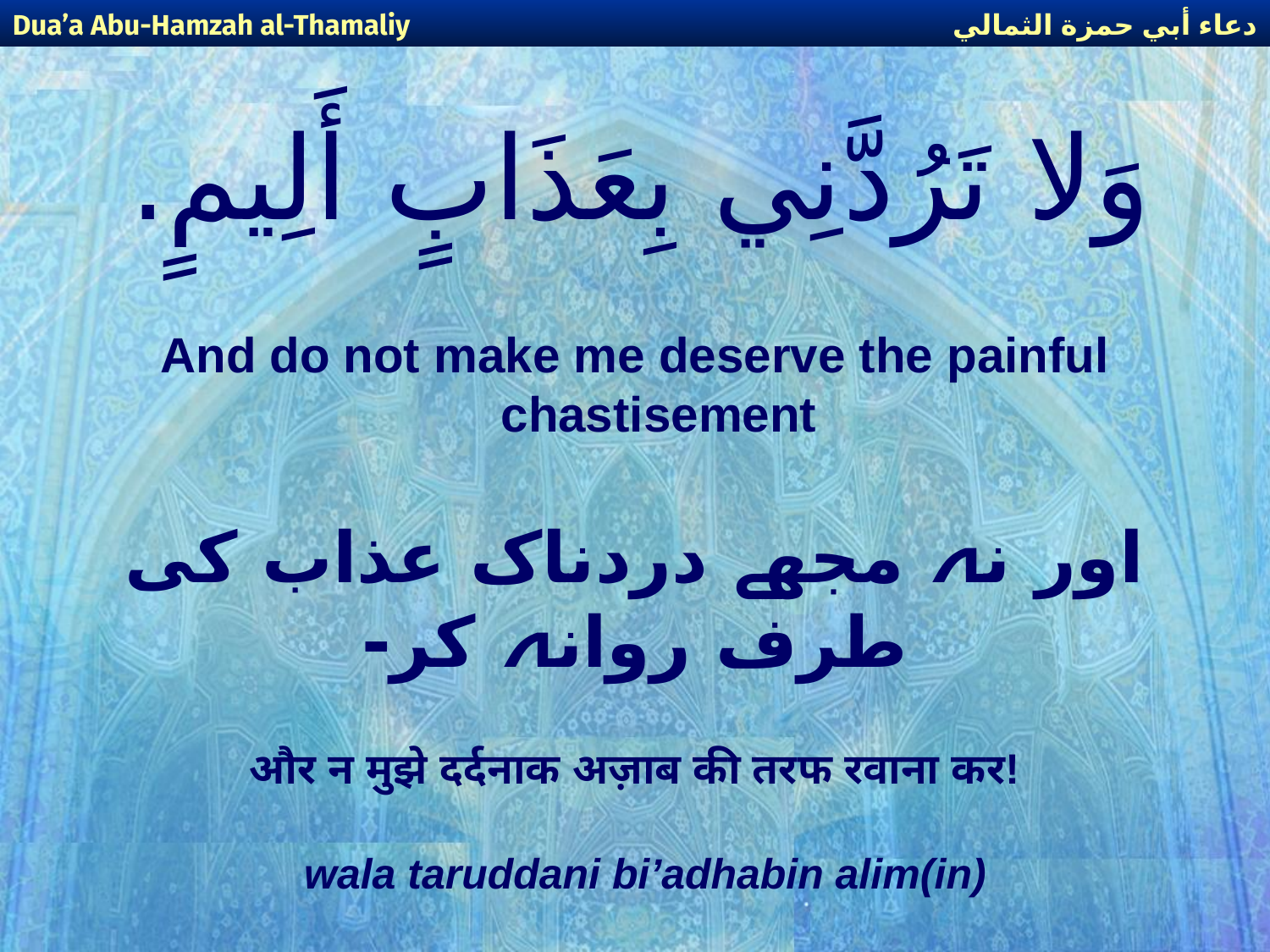

دعاء أبي حمزة الثمالي
Dua’a Abu-Hamzah al-Thamaliy
# وَلا تَرُدَّنِي بِعَذَابٍ أَلِيمٍ.
And do not make me deserve the painful chastisement
اور نہ مجھے دردناک عذاب کی طرف روانہ کر-
और न मुझे दर्दनाक अज़ाब की तरफ रवाना कर!
wala taruddani bi’adhabin alim(in)